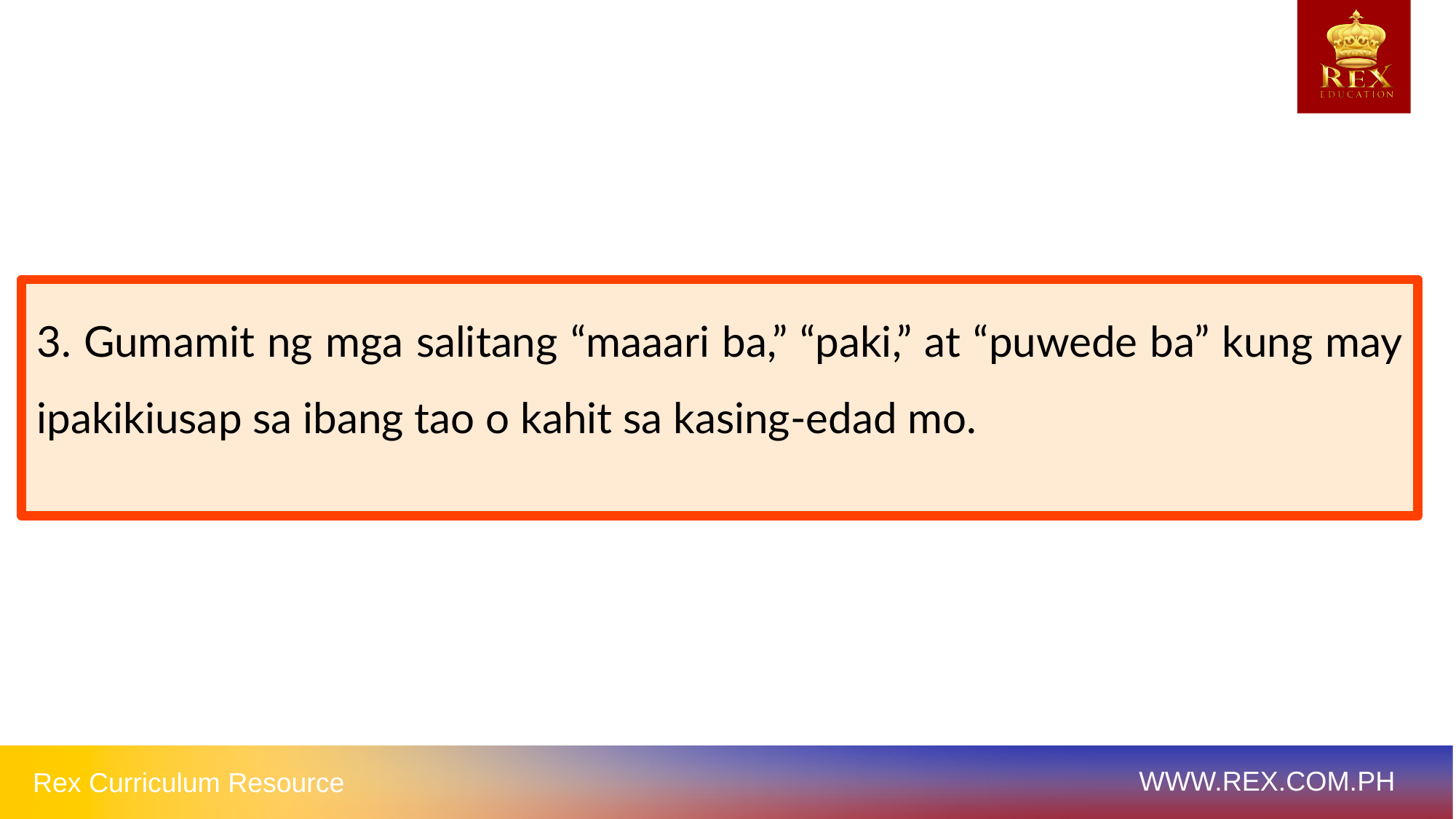

3. Gumamit ng mga salitang “maaari ba,” “paki,” at “puwede ba” kung may ipakikiusap sa ibang tao o kahit sa kasing-edad mo.